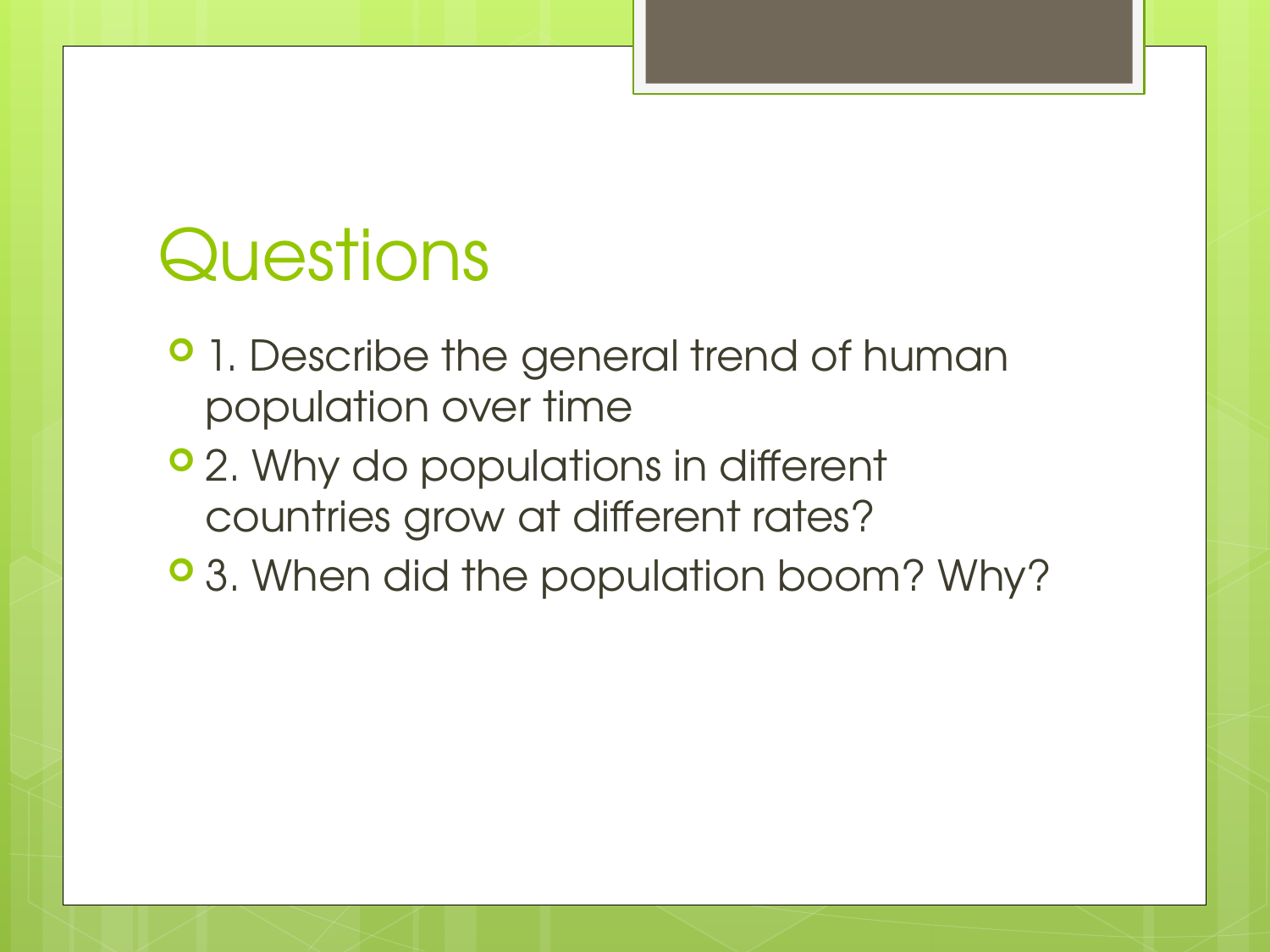

# Questions
1. Describe the general trend of human population over time
2. Why do populations in different countries grow at different rates?
3. When did the population boom? Why?